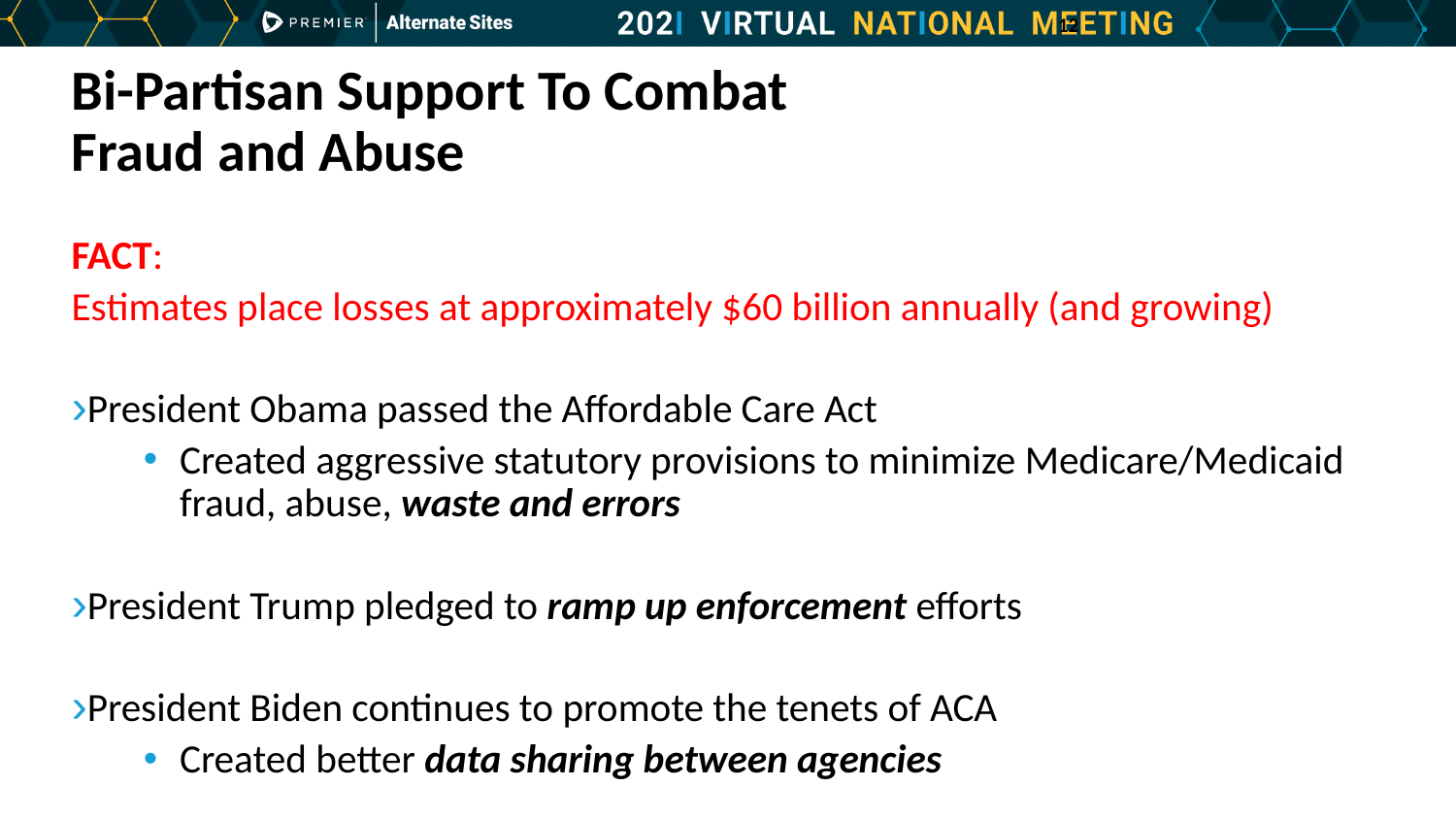

12
# Bi-Partisan Support To Combat Fraud and Abuse
FACT:
Estimates place losses at approximately $60 billion annually (and growing)

President Obama passed the Affordable Care Act
Created aggressive statutory provisions to minimize Medicare/Medicaid fraud, abuse, waste and errors

President Trump pledged to ramp up enforcement efforts

President Biden continues to promote the tenets of ACA
Created better data sharing between agencies